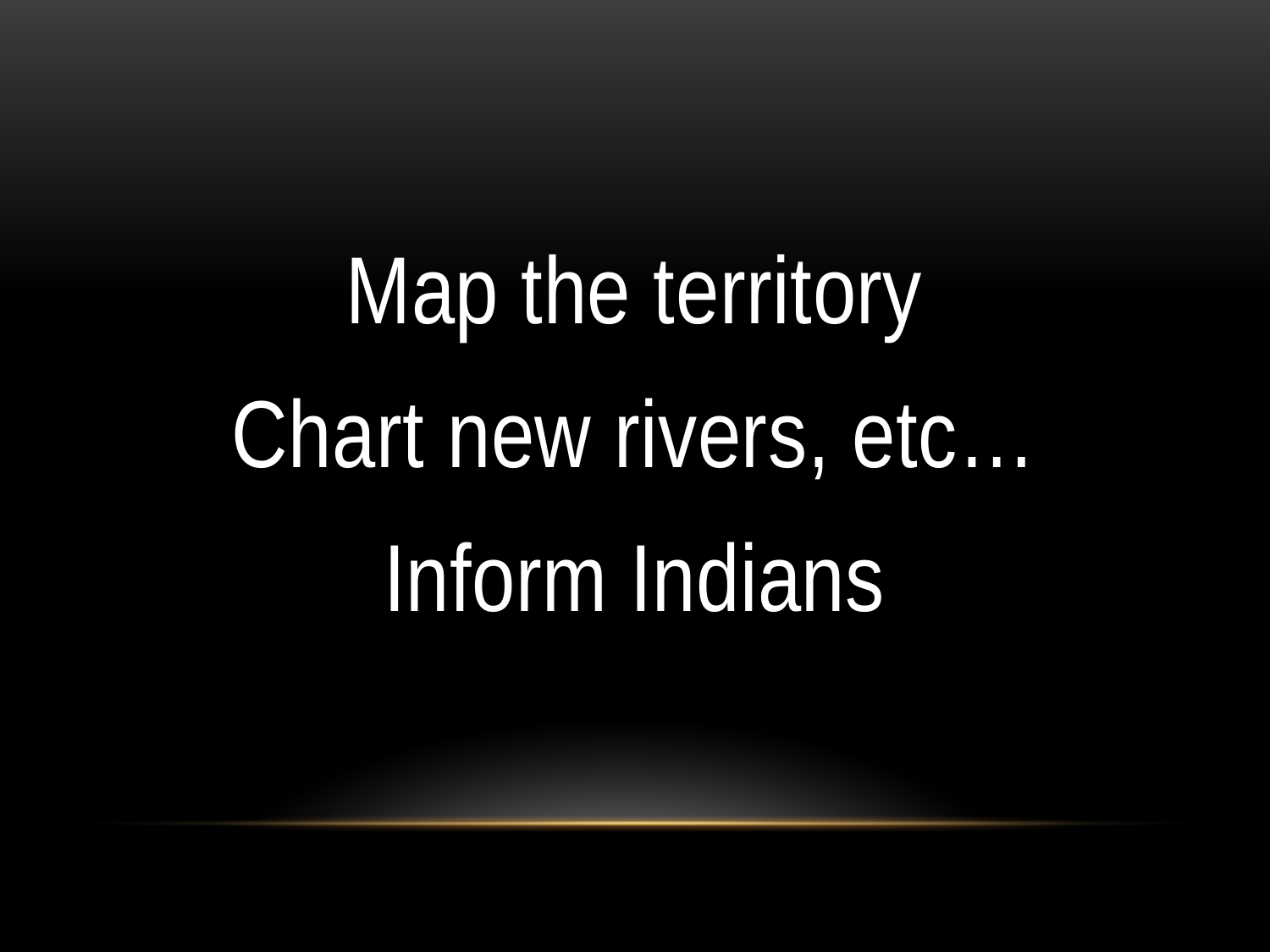

#
Map the territory
Chart new rivers, etc…
Inform Indians